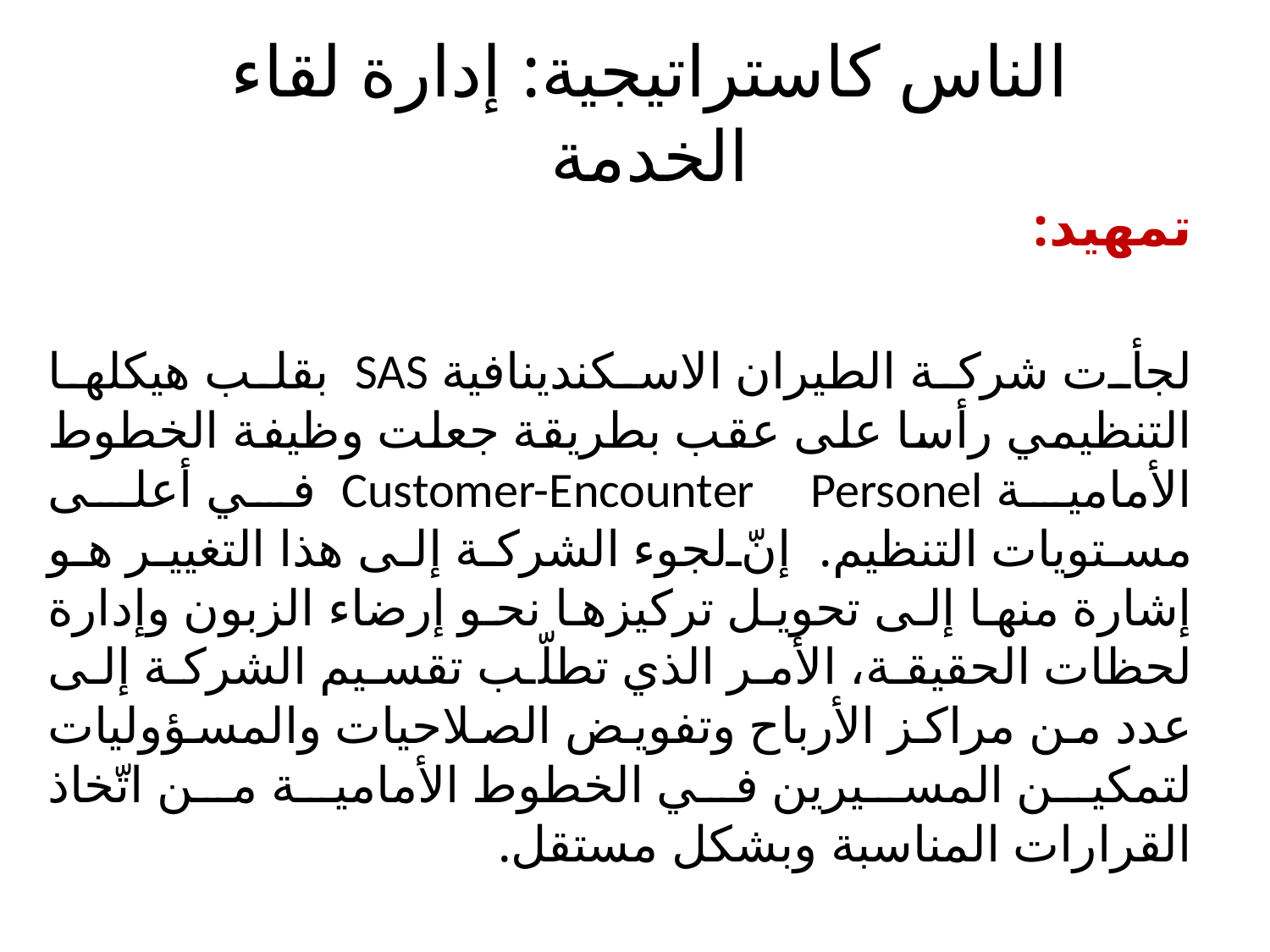

# الناس كاستراتيجية: إدارة لقاء الخدمة
تمهيد:

لجأت شركة الطيران الاسكندينافية SAS  بقلب هيكلها التنظيمي رأسا على عقب بطريقة جعلت وظيفة الخطوط الأمامية Customer-Encounter Personel  في أعلى مستويات التنظيم. إنّ لجوء الشركة إلى هذا التغيير هو إشارة منها إلى تحويل تركيزها نحو إرضاء الزبون وإدارة لحظات الحقيقة، الأمر الذي تطلّب تقسيم الشركة إلى عدد من مراكز الأرباح وتفويض الصلاحيات والمسؤوليات لتمكين المسيرين في الخطوط الأمامية من اتّخاذ القرارات المناسبة وبشكل مستقل.